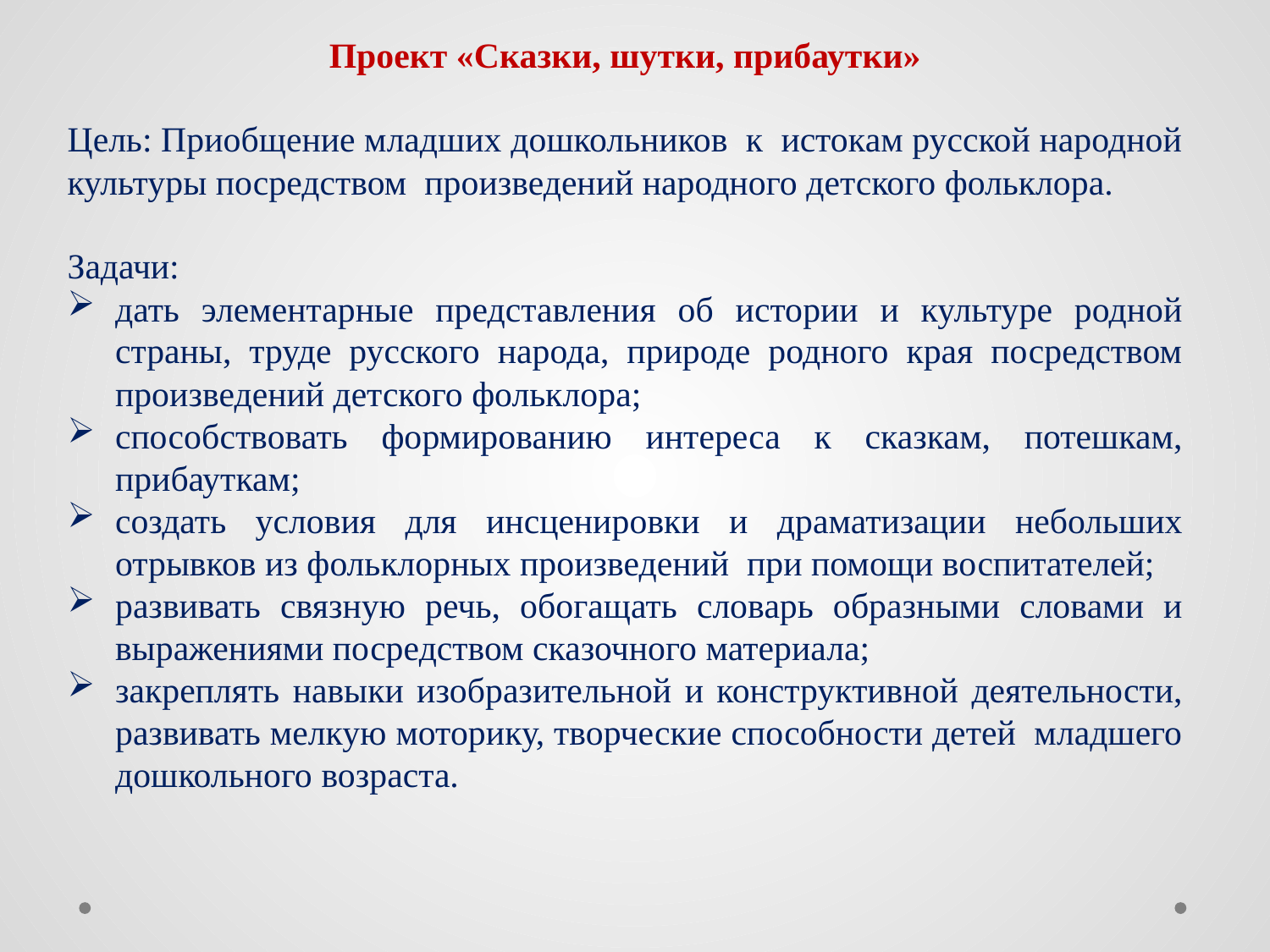

Проект «Сказки, шутки, прибаутки»

Цель: Приобщение младших дошкольников  к  истокам русской народной культуры посредством  произведений народного детского фольклора.

Задачи:
дать элементарные представления об истории и культуре родной страны, труде русского народа, природе родного края посредством произведений детского фольклора;
способствовать формированию интереса к сказкам, потешкам, прибауткам;
создать условия для инсценировки и драматизации небольших отрывков из фольклорных произведений  при помощи воспитателей;
развивать связную речь, обогащать словарь образными словами и выражениями посредством сказочного материала;
закреплять навыки изобразительной и конструктивной деятельности, развивать мелкую моторику, творческие способности детей  младшего дошкольного возраста.